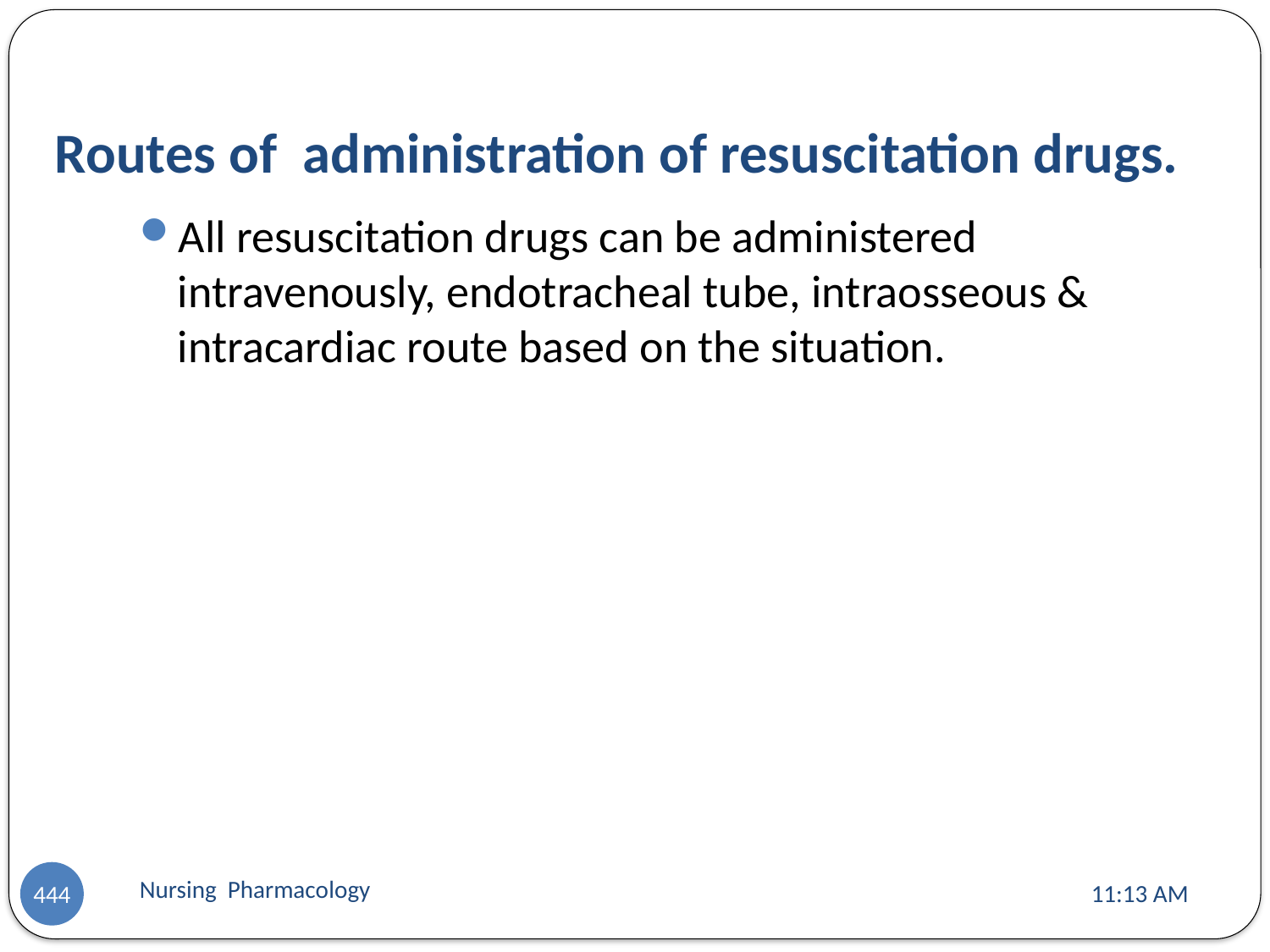

# Routes of  administration of resuscitation drugs.
All resuscitation drugs can be administered intravenously, endotracheal tube, intraosseous & intracardiac route based on the situation.

Nursing  Pharmacology
11:13 AM
444